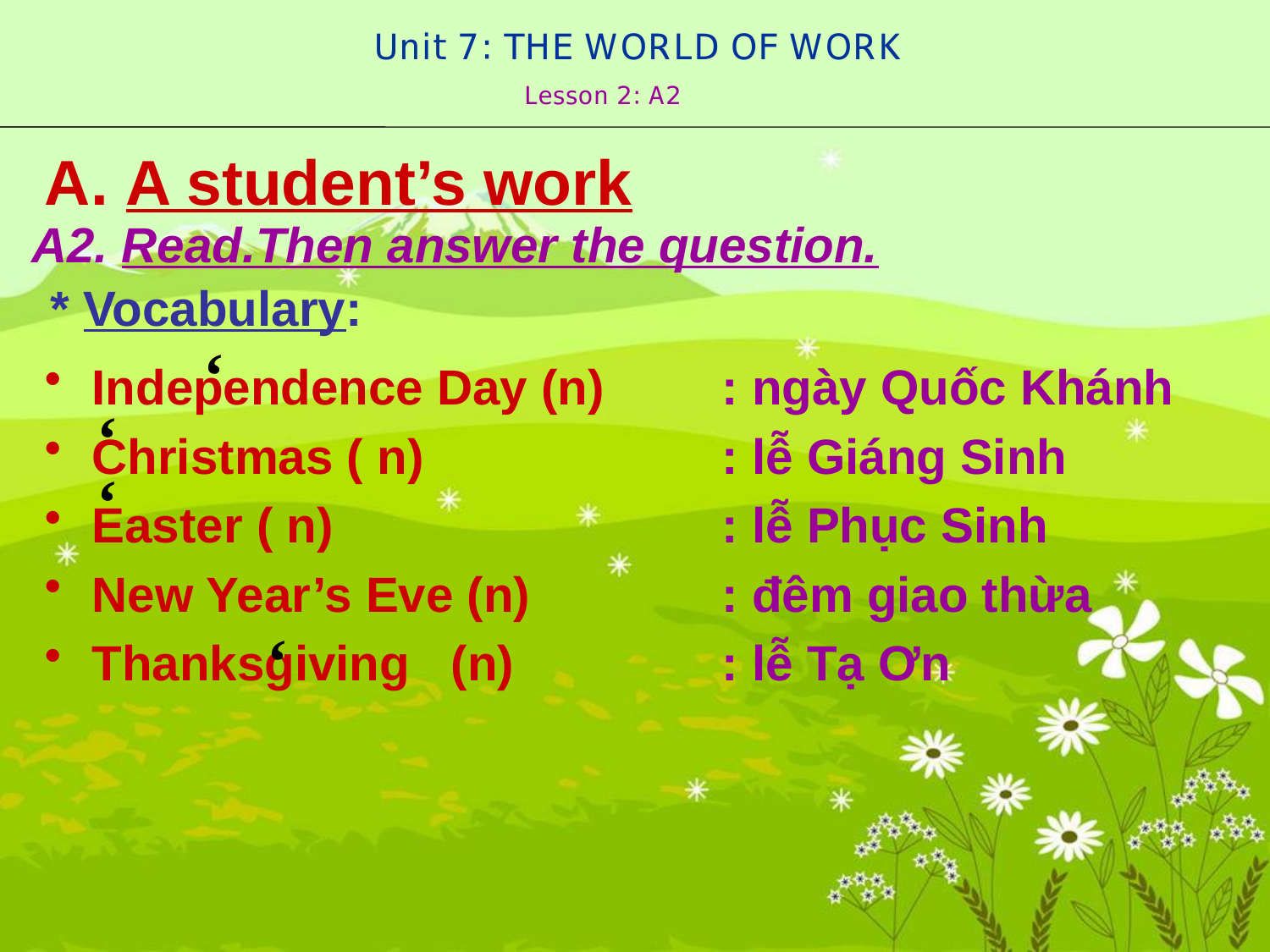

Unit 7: THE WORLD OF WORK
Lesson 2: A2

A. A student’s work
A2. Read.Then answer the question.
# * Vocabulary:
‘
Independence Day (n)
Christmas ( n)
Easter ( n)
New Year’s Eve (n)
Thanksgiving   (n)
: ngày Quốc Khánh
: lễ Giáng Sinh
: lễ Phục Sinh
: đêm giao thừa
: lễ Tạ Ơn

‘
‘
‘